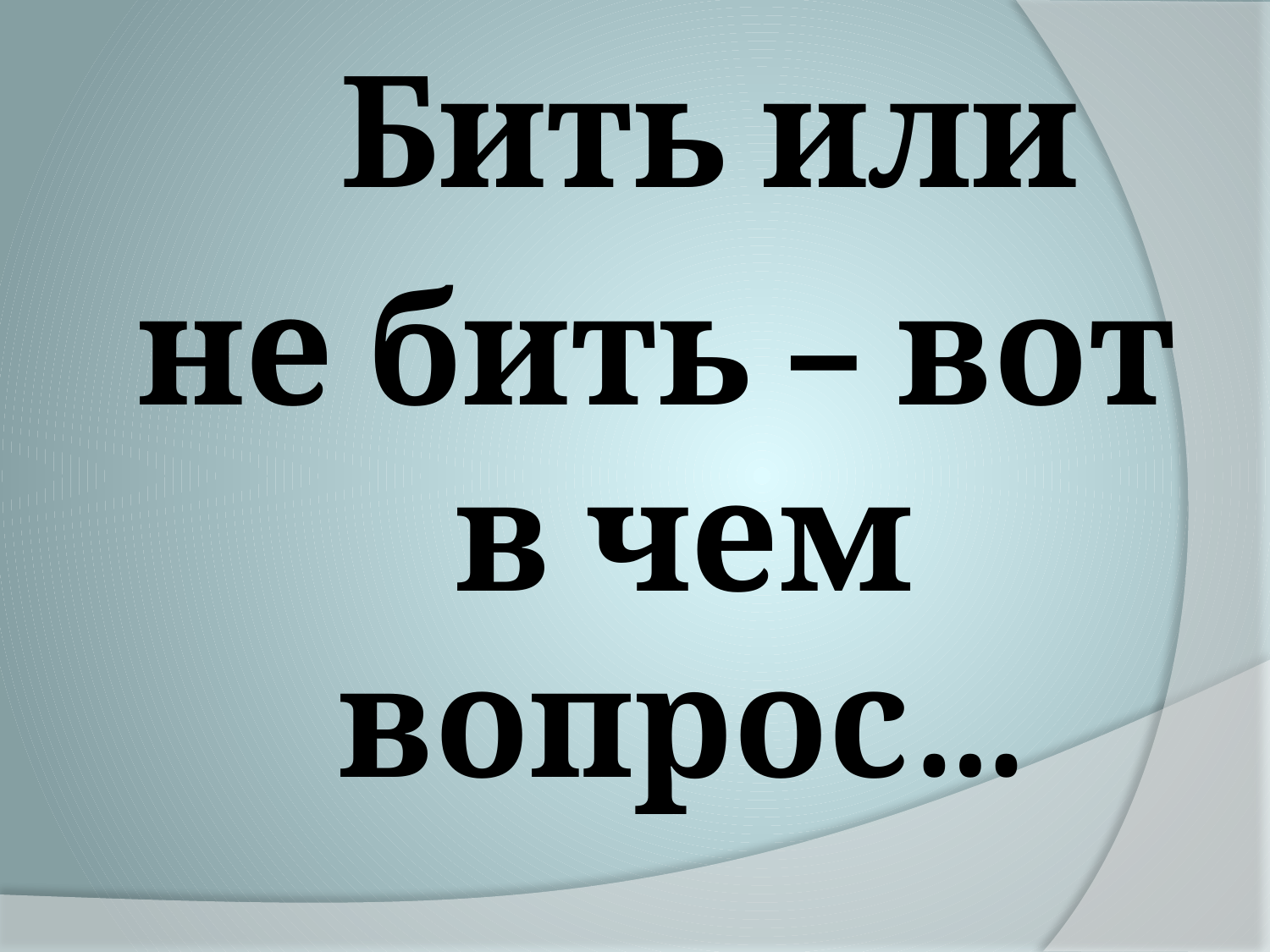

Бить или
не бить – вот в чем вопрос…